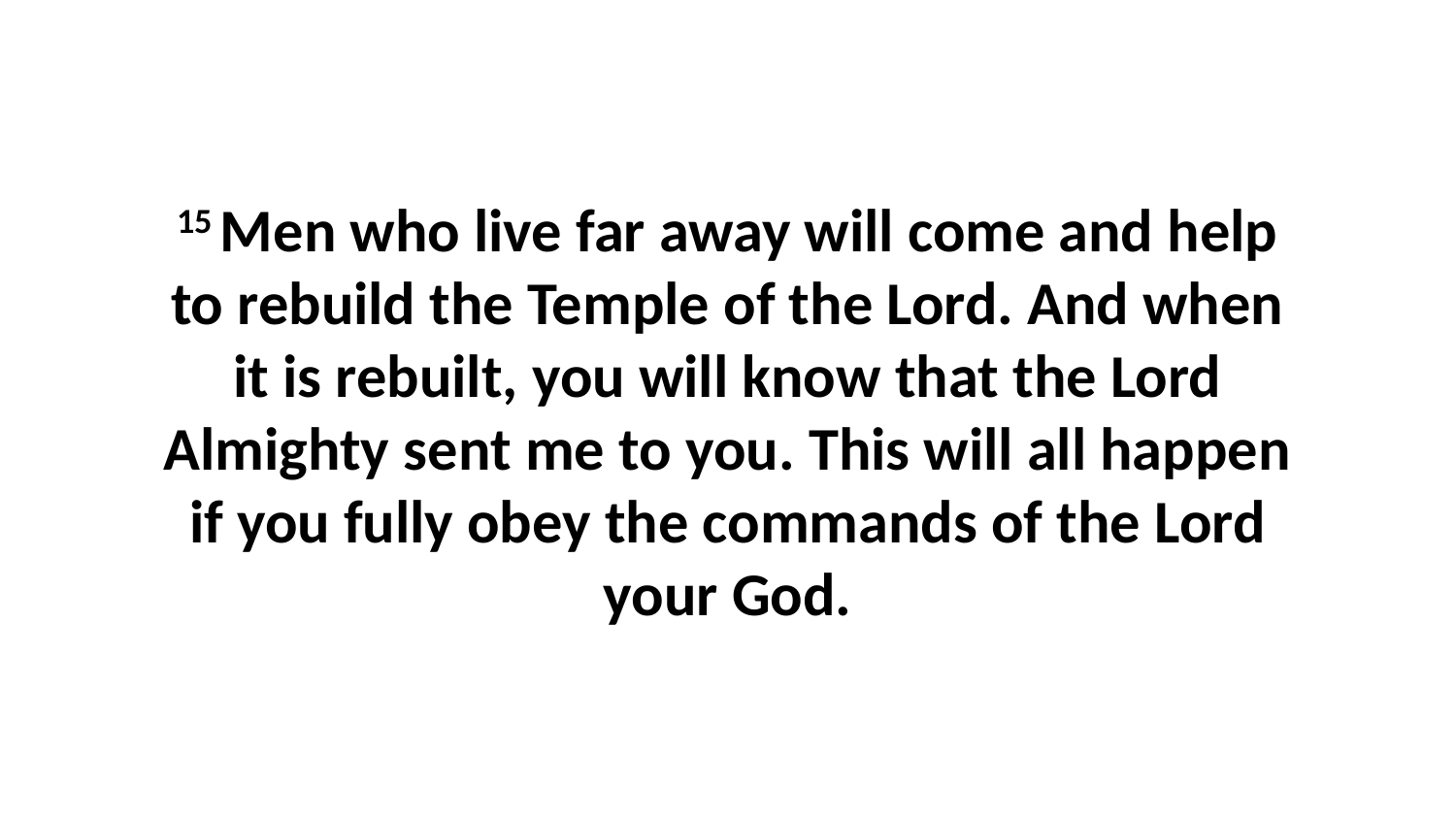

15 Men who live far away will come and help to rebuild the Temple of the Lord. And when it is rebuilt, you will know that the Lord Almighty sent me to you. This will all happen if you fully obey the commands of the Lord your God.